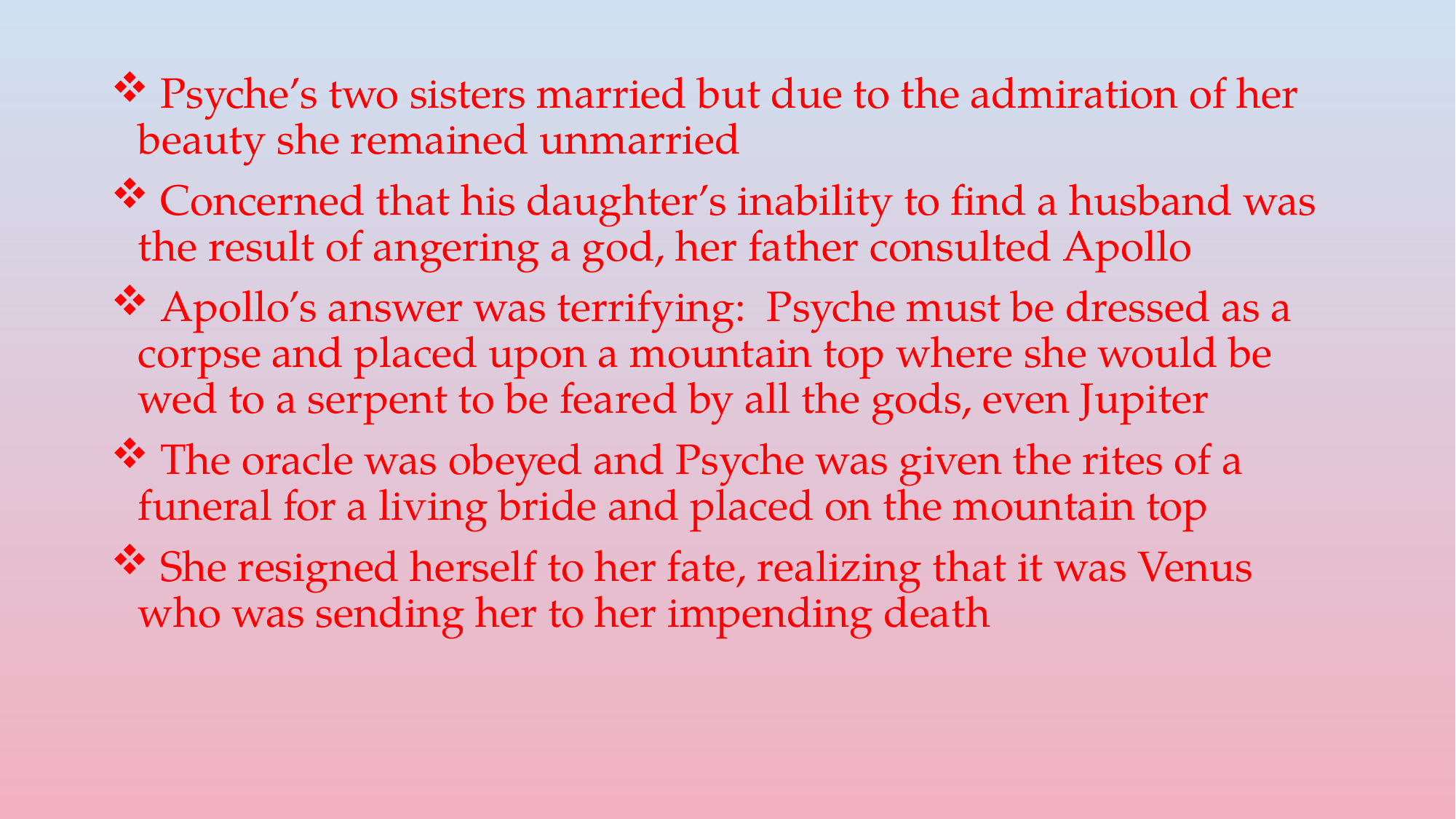

Psyche’s two sisters married but due to the admiration of her beauty she remained unmarried
 Concerned that his daughter’s inability to find a husband was the result of angering a god, her father consulted Apollo
 Apollo’s answer was terrifying:  Psyche must be dressed as a corpse and placed upon a mountain top where she would be wed to a serpent to be feared by all the gods, even Jupiter
 The oracle was obeyed and Psyche was given the rites of a funeral for a living bride and placed on the mountain top
 She resigned herself to her fate, realizing that it was Venus who was sending her to her impending death